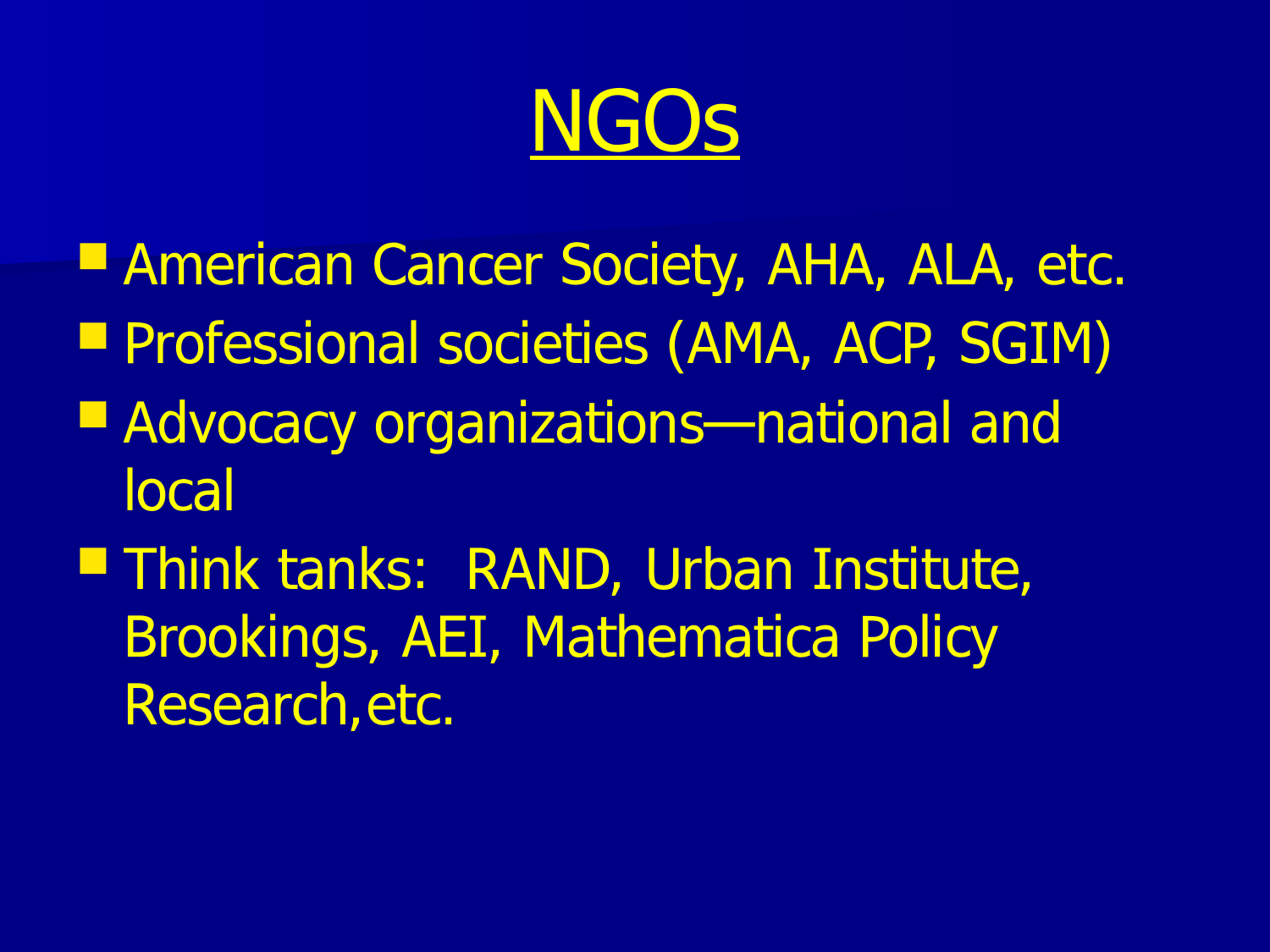

# NGOs
American Cancer Society, AHA, ALA, etc.
Professional societies (AMA, ACP, SGIM)
Advocacy organizations—national and local
Think tanks:  RAND, Urban Institute, Brookings, AEI, Mathematica Policy Research,etc.